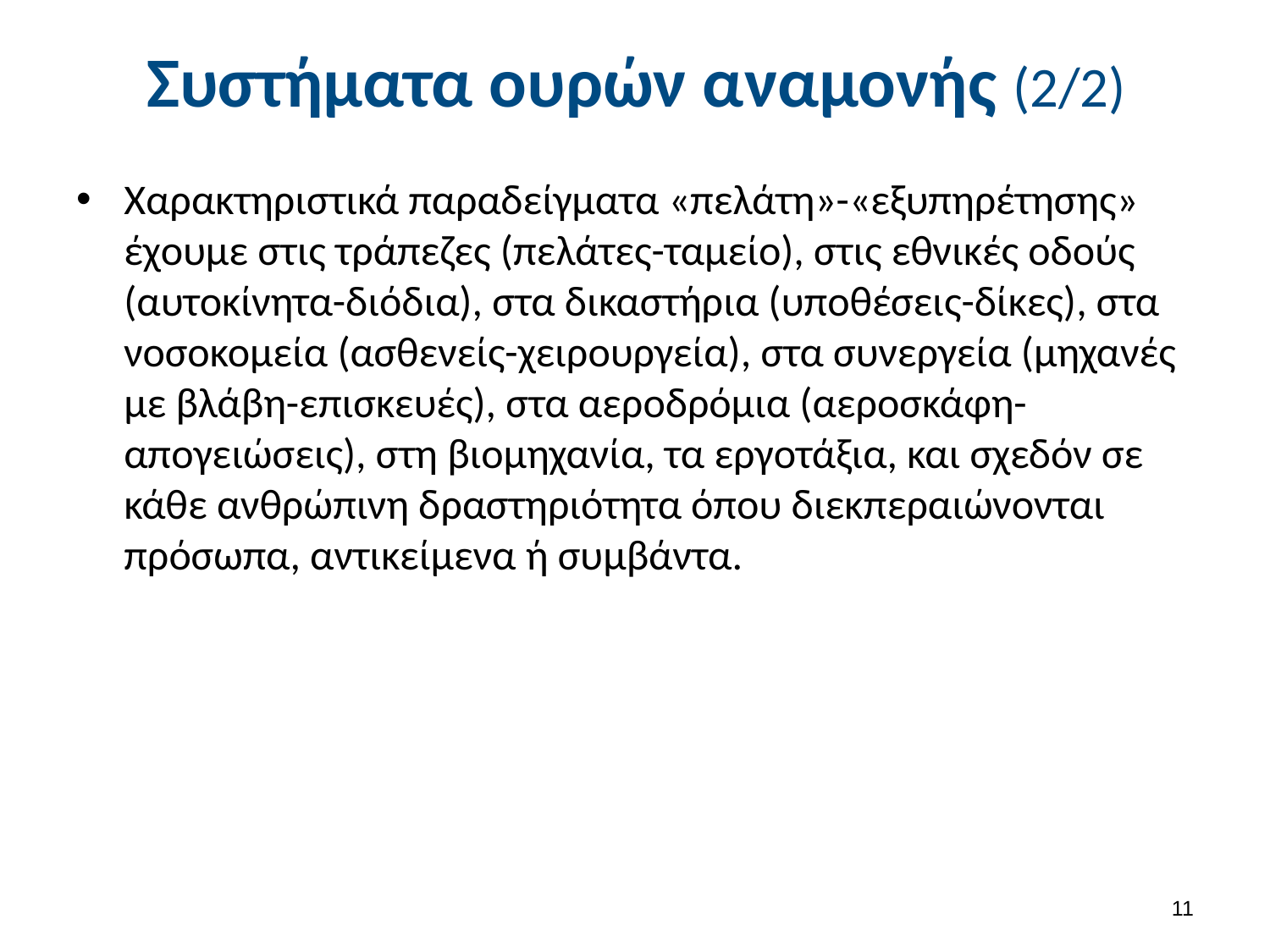

# Συστήματα ουρών αναμονής (2/2)
Χαρακτηριστικά παραδείγματα «πελάτη»-«εξυπηρέτησης» έχουμε στις τράπεζες (πελάτες-ταμείο), στις εθνικές οδούς (αυτοκίνητα-διόδια), στα δικαστήρια (υποθέσεις-δίκες), στα νοσοκομεία (ασθενείς-χειρουργεία), στα συνεργεία (μηχανές με βλάβη-επισκευές), στα αεροδρόμια (αεροσκάφη-απογειώσεις), στη βιομηχανία, τα εργοτάξια, και σχεδόν σε κάθε ανθρώπινη δραστηριότητα όπου διεκπεραιώνονται πρόσωπα, αντικείμενα ή συμβάντα.
11